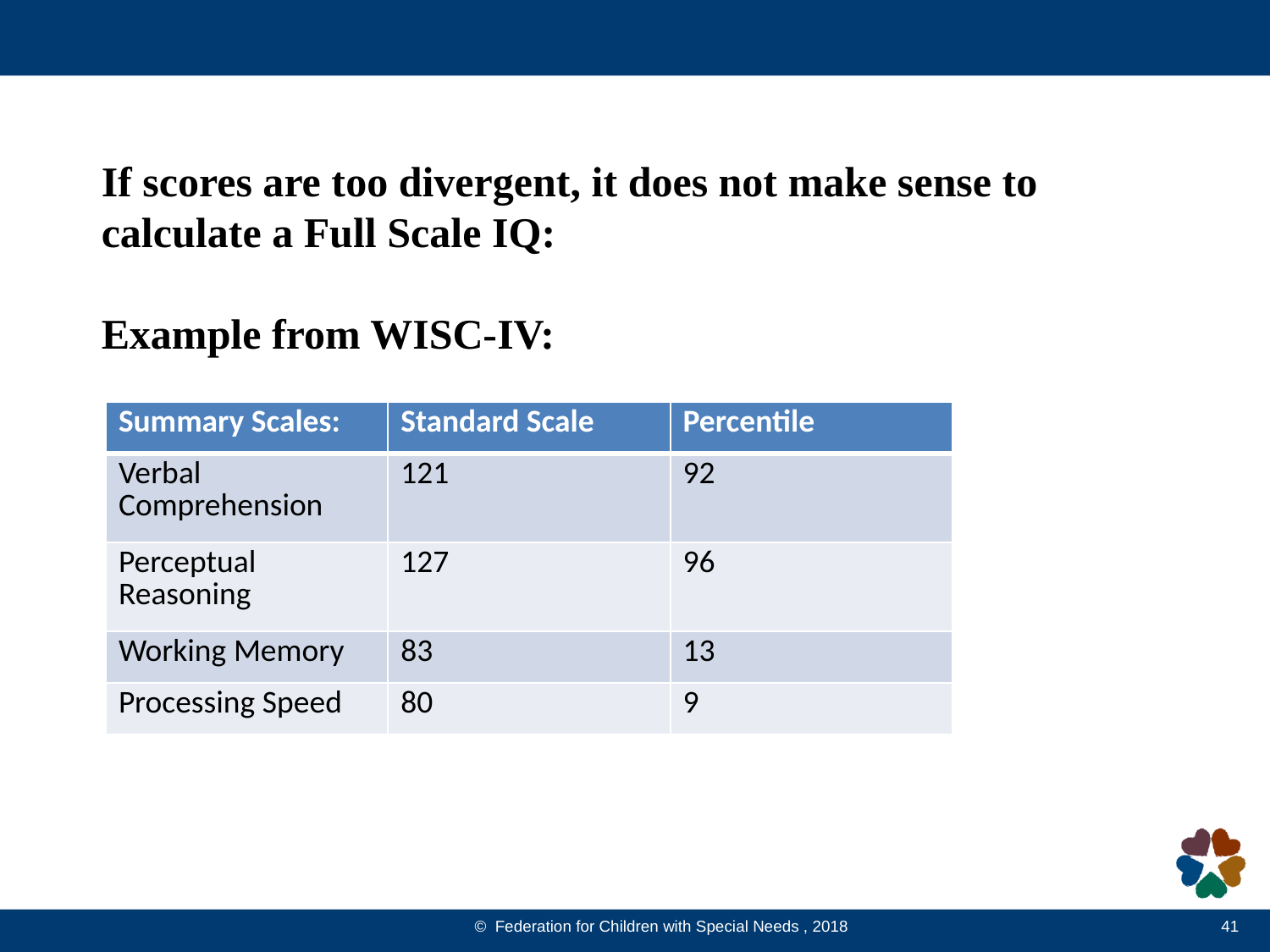

If scores are too divergent, it does not make sense to
calculate a Full Scale IQ:

Example from WISC-IV:

| Summary Scales: | Standard Scale | Percentile |
| --- | --- | --- |
| Verbal Comprehension | 121 | 92 |
| Perceptual Reasoning | 127 | 96 |
| Working Memory | 83 | 13 |
| Processing Speed | 80 | 9 |